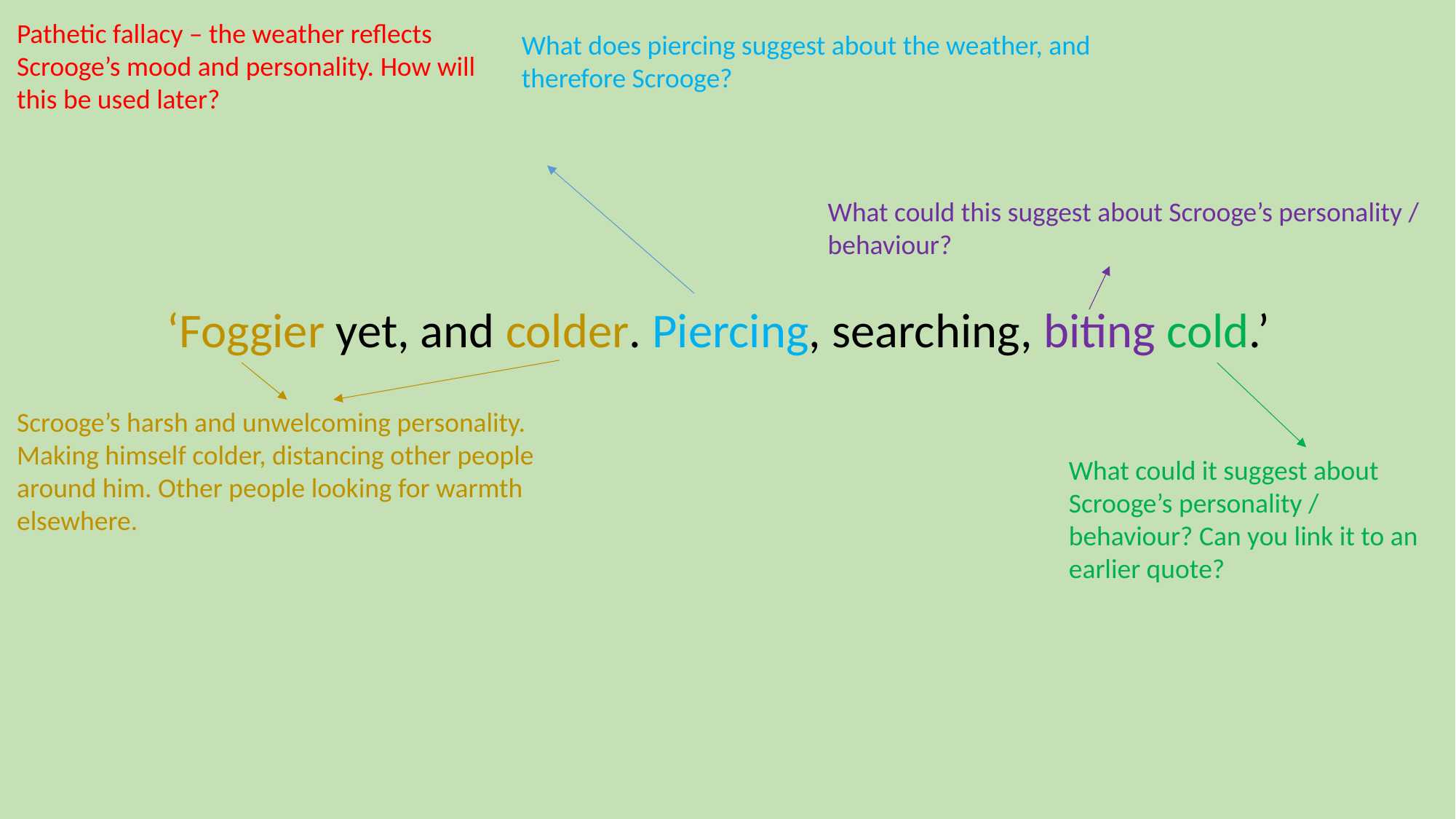

Pathetic fallacy – the weather reflects Scrooge’s mood and personality. How will this be used later?
What does piercing suggest about the weather, and therefore Scrooge?
What could this suggest about Scrooge’s personality / behaviour?
‘Foggier yet, and colder. Piercing, searching, biting cold.’
Scrooge’s harsh and unwelcoming personality. Making himself colder, distancing other people around him. Other people looking for warmth elsewhere.
What could it suggest about Scrooge’s personality / behaviour? Can you link it to an earlier quote?